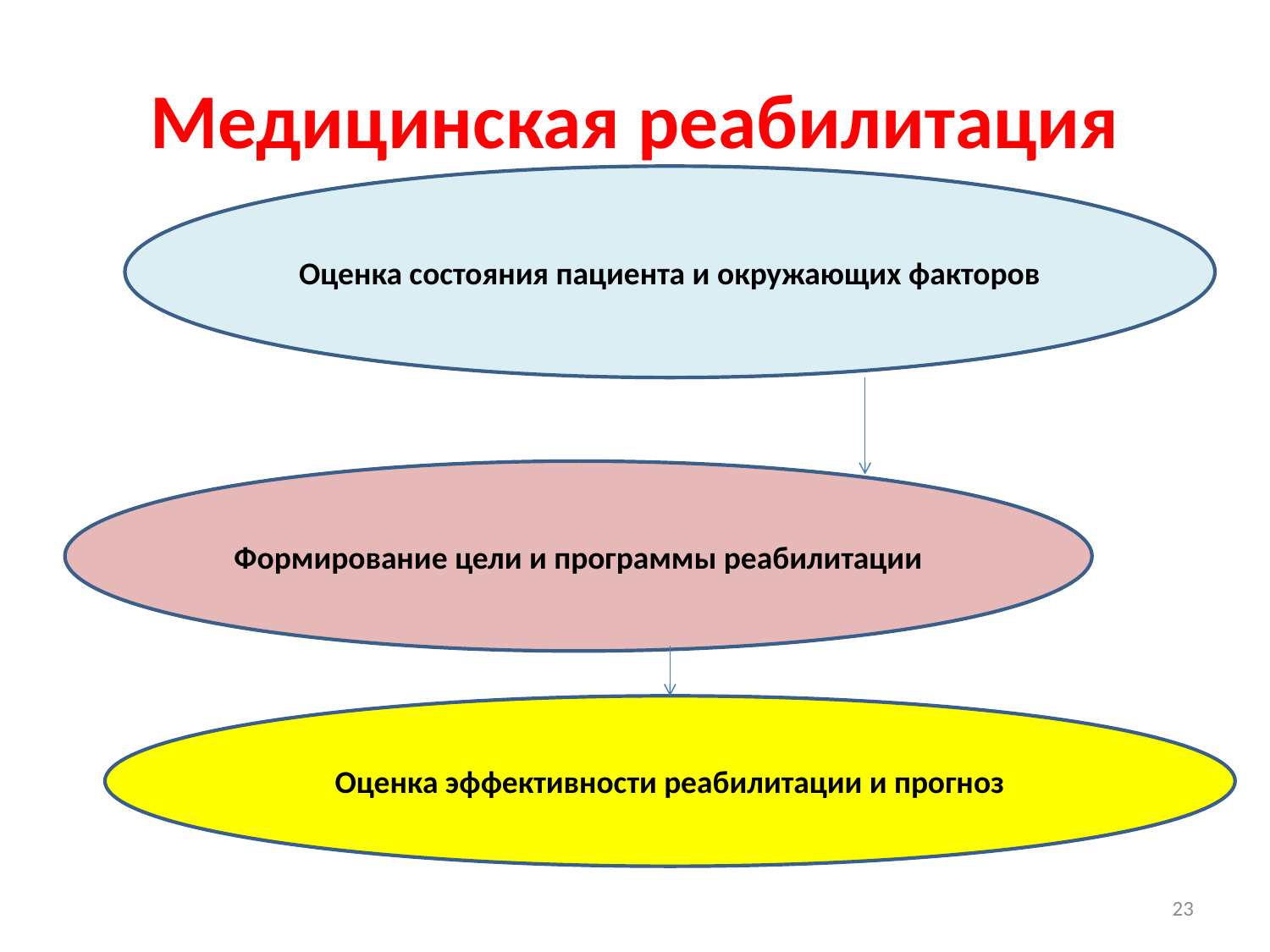

# Медицинская реабилитация
Оценка состояния пациента и окружающих факторов
Формирование цели и программы реабилитации
Оценка эффективности реабилитации и прогноз
23